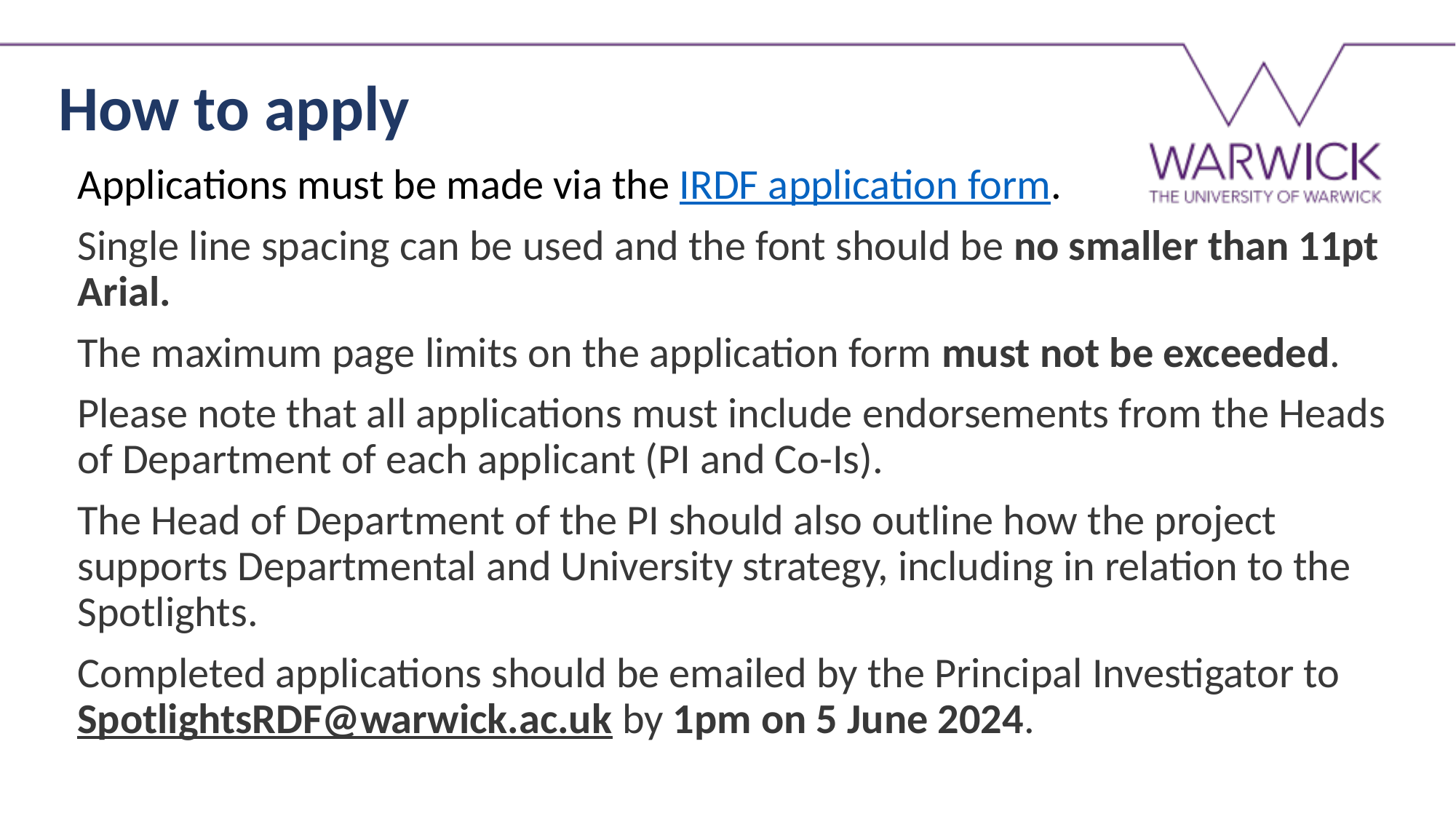

How to apply
Applications must be made via the IRDF application form.
Single line spacing can be used and the font should be no smaller than 11pt Arial.
The maximum page limits on the application form must not be exceeded.
Please note that all applications must include endorsements from the Heads of Department of each applicant (PI and Co-Is).
The Head of Department of the PI should also outline how the project supports Departmental and University strategy, including in relation to the Spotlights.
Completed applications should be emailed by the Principal Investigator to SpotlightsRDF@warwick.ac.uk by 1pm on 5 June 2024.